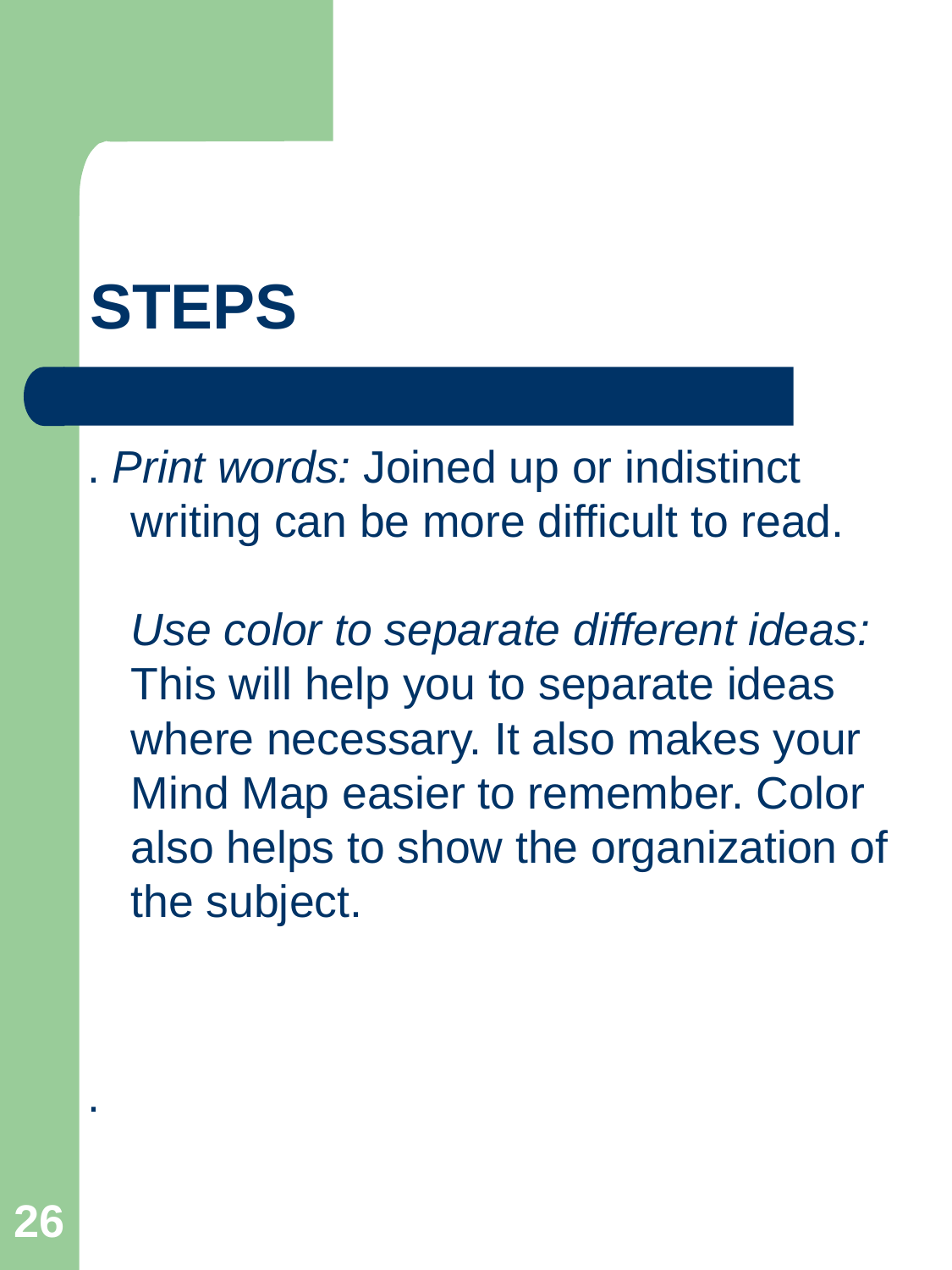

STEPS
. Print words: Joined up or indistinct writing can be more difficult to read.
Use color to separate different ideas: This will help you to separate ideas where necessary. It also makes your Mind Map easier to remember. Color also helps to show the organization of the subject.

.
26